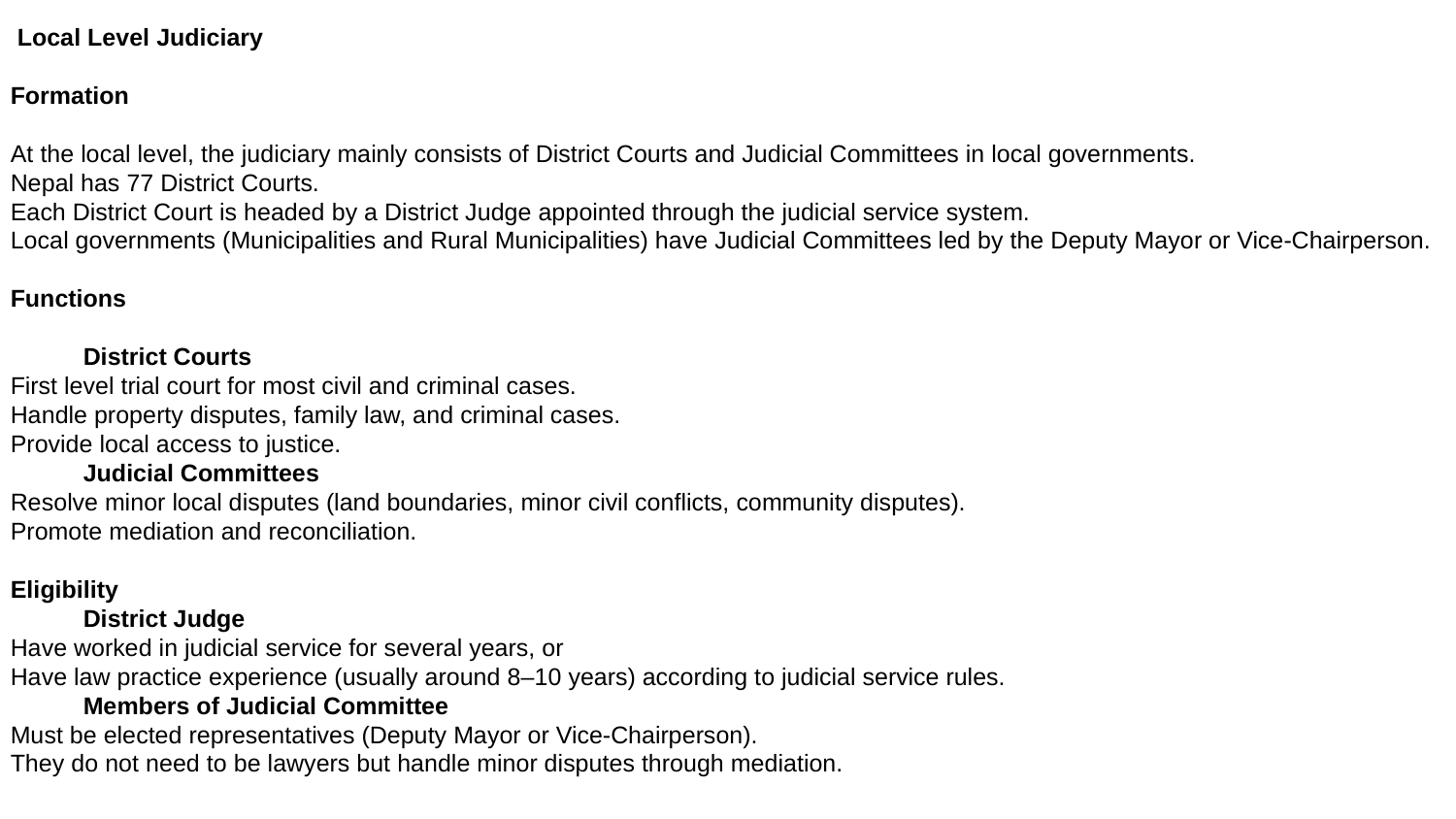

Local Level Judiciary

Formation

At the local level, the judiciary mainly consists of District Courts and Judicial Committees in local governments.
Nepal has 77 District Courts.
Each District Court is headed by a District Judge appointed through the judicial service system.
Local governments (Municipalities and Rural Municipalities) have Judicial Committees led by the Deputy Mayor or Vice-Chairperson.

Functions

District Courts
First level trial court for most civil and criminal cases.
Handle property disputes, family law, and criminal cases.
Provide local access to justice.
Judicial Committees
Resolve minor local disputes (land boundaries, minor civil conflicts, community disputes).
Promote mediation and reconciliation.

Eligibility
District Judge
Have worked in judicial service for several years, or
Have law practice experience (usually around 8–10 years) according to judicial service rules.
Members of Judicial Committee
Must be elected representatives (Deputy Mayor or Vice-Chairperson).
They do not need to be lawyers but handle minor disputes through mediation.